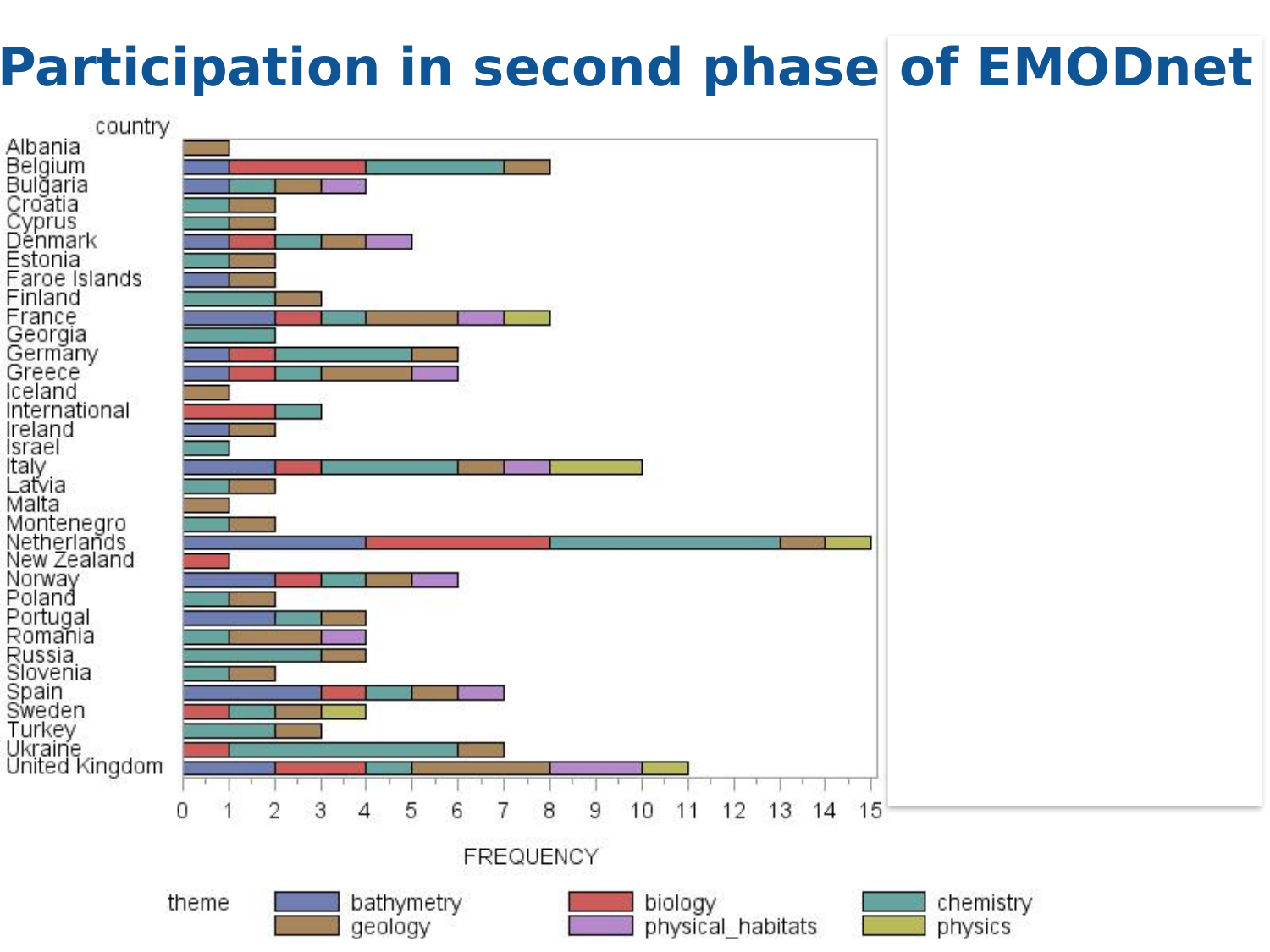

# Participation in second phase of EMODnet